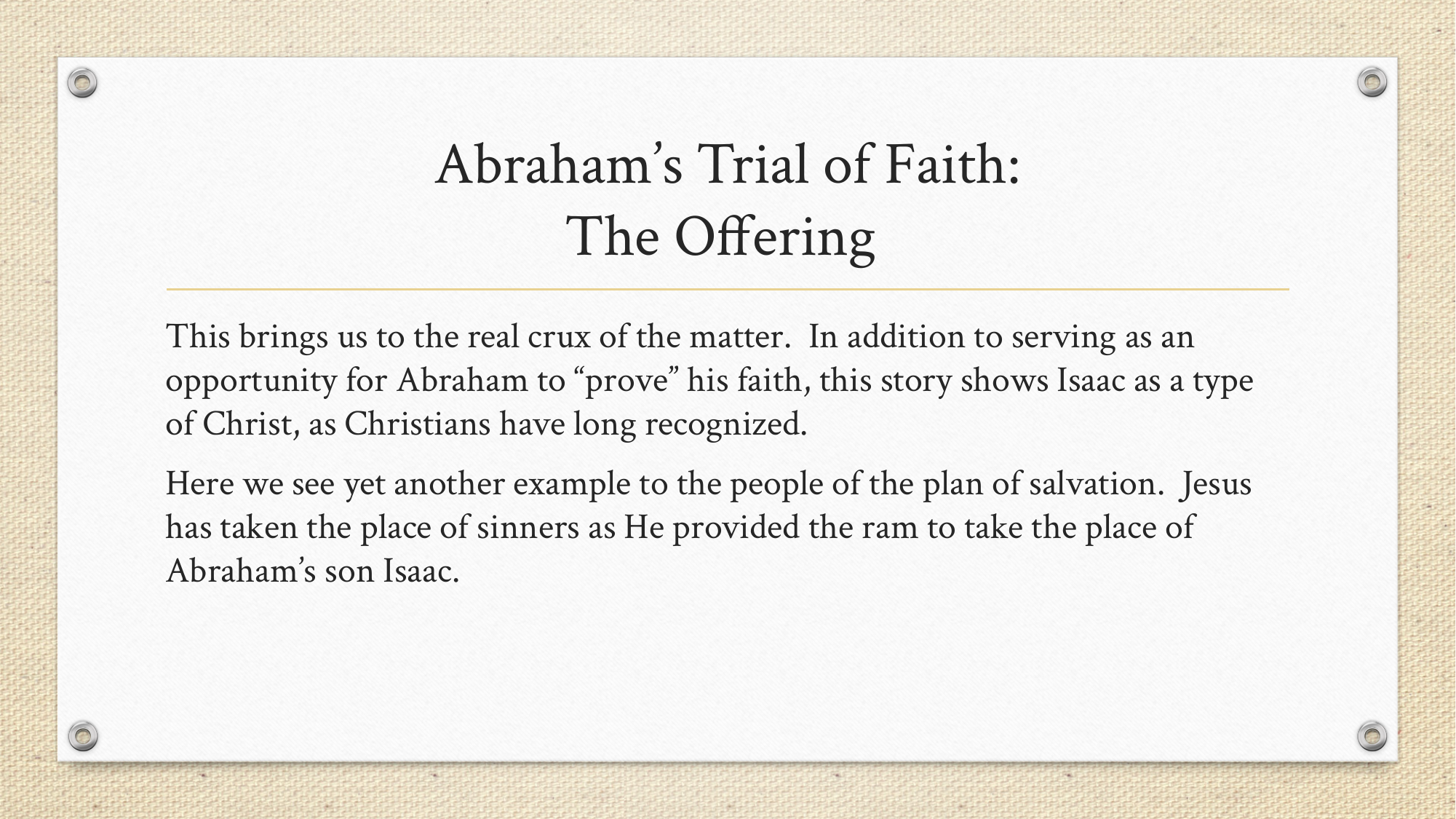

# Abraham’s Trial of Faith: The Offering
This brings us to the real crux of the matter.  In addition to serving as an opportunity for Abraham to “prove” his faith, this story shows Isaac as a type of Christ, as Christians have long recognized.
Here we see yet another example to the people of the plan of salvation.  Jesus has taken the place of sinners as He provided the ram to take the place of Abraham’s son Isaac.